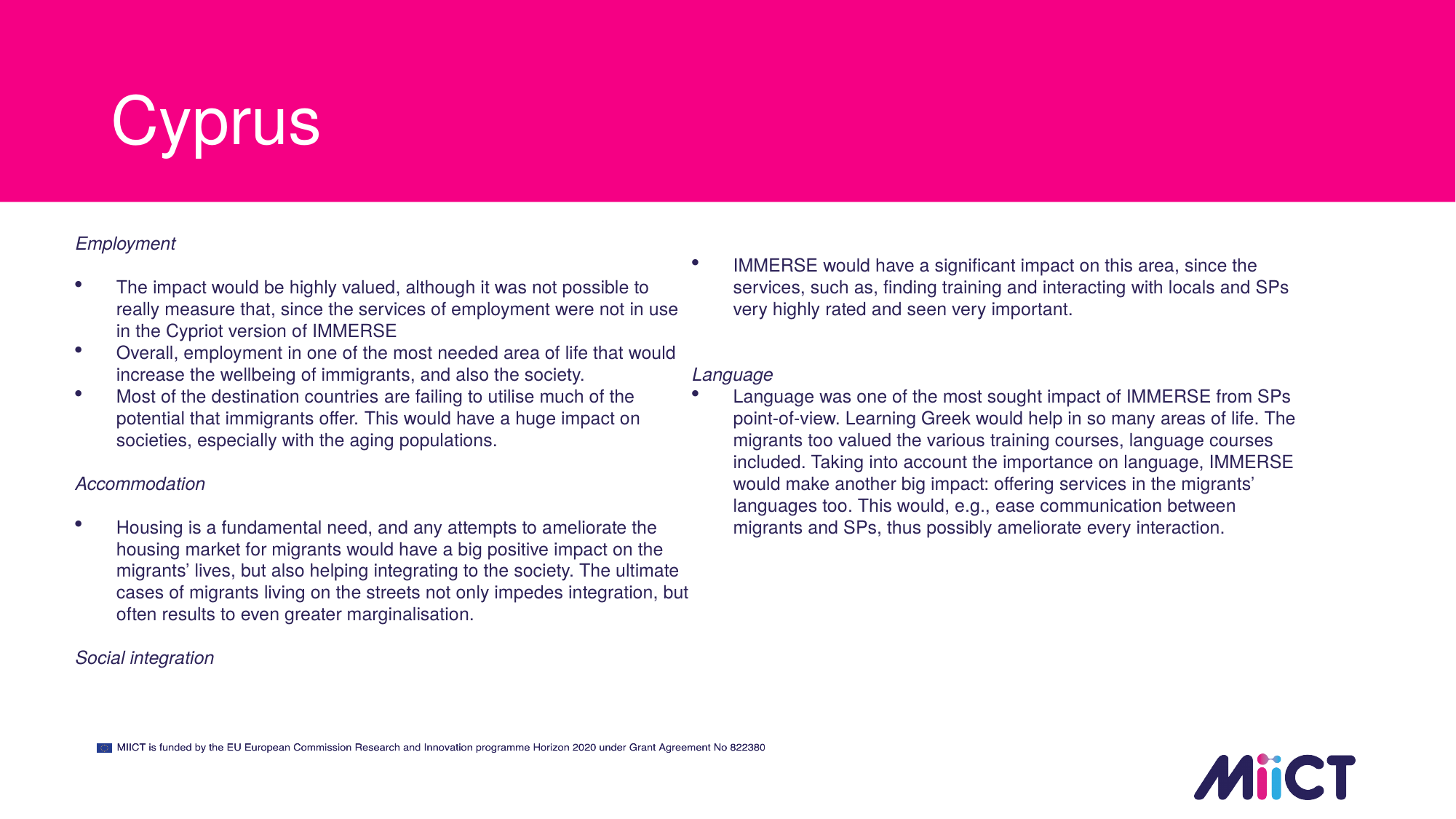

# Cyprus
Employment

The impact would be highly valued, although it was not possible to really measure that, since the services of employment were not in use in the Cypriot version of IMMERSE
Overall, employment in one of the most needed area of life that would increase the wellbeing of immigrants, and also the society.
Most of the destination countries are failing to utilise much of the potential that immigrants offer. This would have a huge impact on societies, especially with the aging populations.

Accommodation

Housing is a fundamental need, and any attempts to ameliorate the housing market for migrants would have a big positive impact on the migrants’ lives, but also helping integrating to the society. The ultimate cases of migrants living on the streets not only impedes integration, but often results to even greater marginalisation.

Social integration

IMMERSE would have a significant impact on this area, since the services, such as, finding training and interacting with locals and SPs very highly rated and seen very important.

Language
Language was one of the most sought impact of IMMERSE from SPs point-of-view. Learning Greek would help in so many areas of life. The migrants too valued the various training courses, language courses included. Taking into account the importance on language, IMMERSE would make another big impact: offering services in the migrants’ languages too. This would, e.g., ease communication between migrants and SPs, thus possibly ameliorate every interaction.